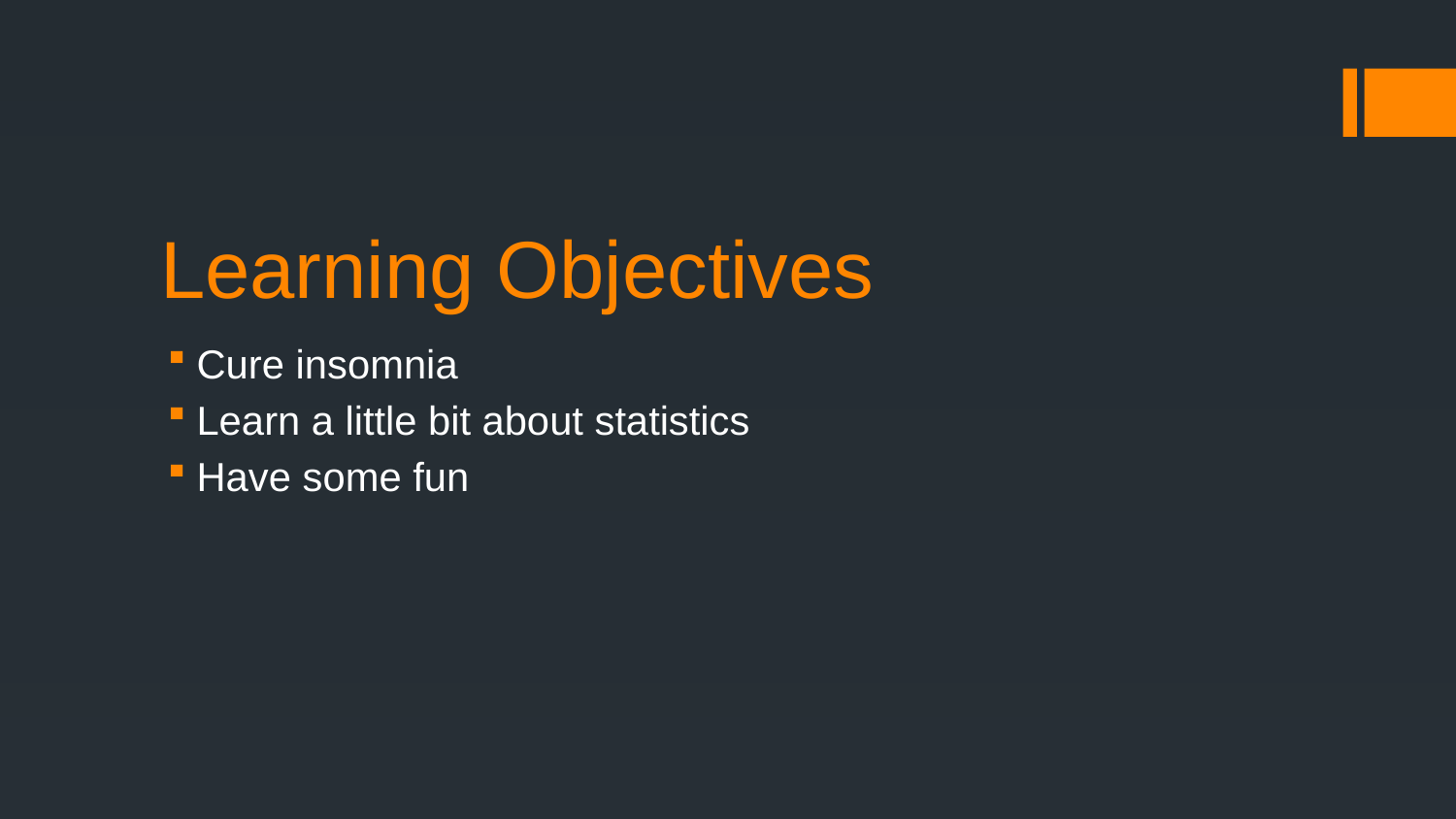

# Learning Objectives
Cure insomnia
Learn a little bit about statistics
Have some fun